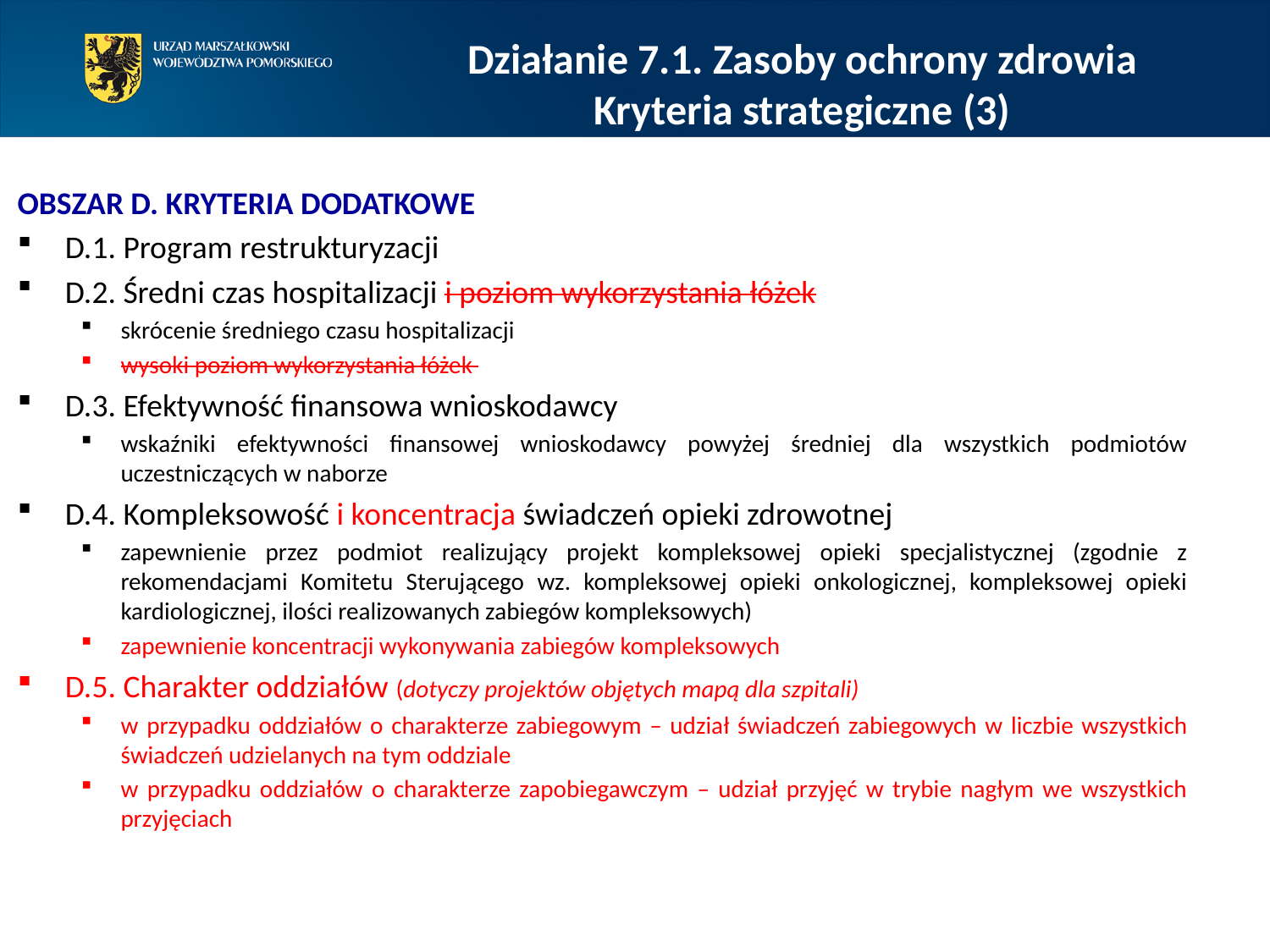

Działanie 7.1. Zasoby ochrony zdrowia
Kryteria strategiczne (3)
obszar D. kryteria dodatkowe
D.1. Program restrukturyzacji
D.2. Średni czas hospitalizacji i poziom wykorzystania łóżek
skrócenie średniego czasu hospitalizacji
wysoki poziom wykorzystania łóżek
D.3. Efektywność finansowa wnioskodawcy
wskaźniki efektywności finansowej wnioskodawcy powyżej średniej dla wszystkich podmiotów uczestniczących w naborze
D.4. Kompleksowość i koncentracja świadczeń opieki zdrowotnej
zapewnienie przez podmiot realizujący projekt kompleksowej opieki specjalistycznej (zgodnie z rekomendacjami Komitetu Sterującego wz. kompleksowej opieki onkologicznej, kompleksowej opieki kardiologicznej, ilości realizowanych zabiegów kompleksowych)
zapewnienie koncentracji wykonywania zabiegów kompleksowych
D.5. Charakter oddziałów (dotyczy projektów objętych mapą dla szpitali)
w przypadku oddziałów o charakterze zabiegowym – udział świadczeń zabiegowych w liczbie wszystkich świadczeń udzielanych na tym oddziale
w przypadku oddziałów o charakterze zapobiegawczym – udział przyjęć w trybie nagłym we wszystkich przyjęciach